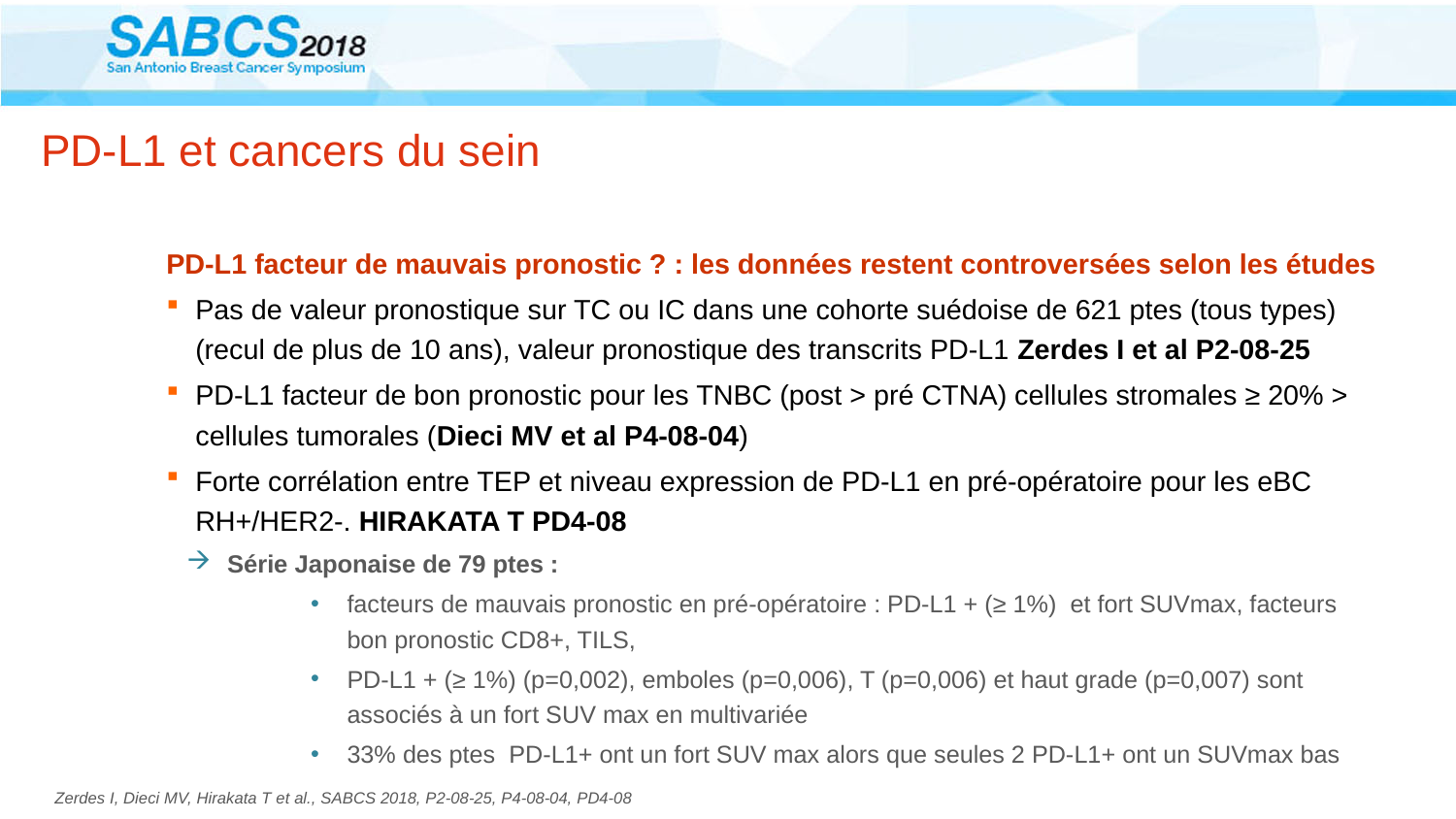

# PD-L1 et cancers du sein
PD-L1 facteur de mauvais pronostic ? : les données restent controversées selon les études
Pas de valeur pronostique sur TC ou IC dans une cohorte suédoise de 621 ptes (tous types) (recul de plus de 10 ans), valeur pronostique des transcrits PD-L1 Zerdes I et al P2-08-25
PD-L1 facteur de bon pronostic pour les TNBC (post > pré CTNA) cellules stromales ≥ 20% > cellules tumorales (Dieci MV et al P4-08-04)
Forte corrélation entre TEP et niveau expression de PD-L1 en pré-opératoire pour les eBC RH+/HER2-. HIRAKATA T PD4-08
Série Japonaise de 79 ptes :
facteurs de mauvais pronostic en pré-opératoire : PD-L1 + (≥ 1%)  et fort SUVmax, facteurs bon pronostic CD8+, TILS,
PD-L1 + (≥ 1%) (p=0,002), emboles (p=0,006), T (p=0,006) et haut grade (p=0,007) sont associés à un fort SUV max en multivariée
33% des ptes  PD-L1+ ont un fort SUV max alors que seules 2 PD-L1+ ont un SUVmax bas
Zerdes I, Dieci MV, Hirakata T et al., SABCS 2018, P2-08-25, P4-08-04, PD4-08